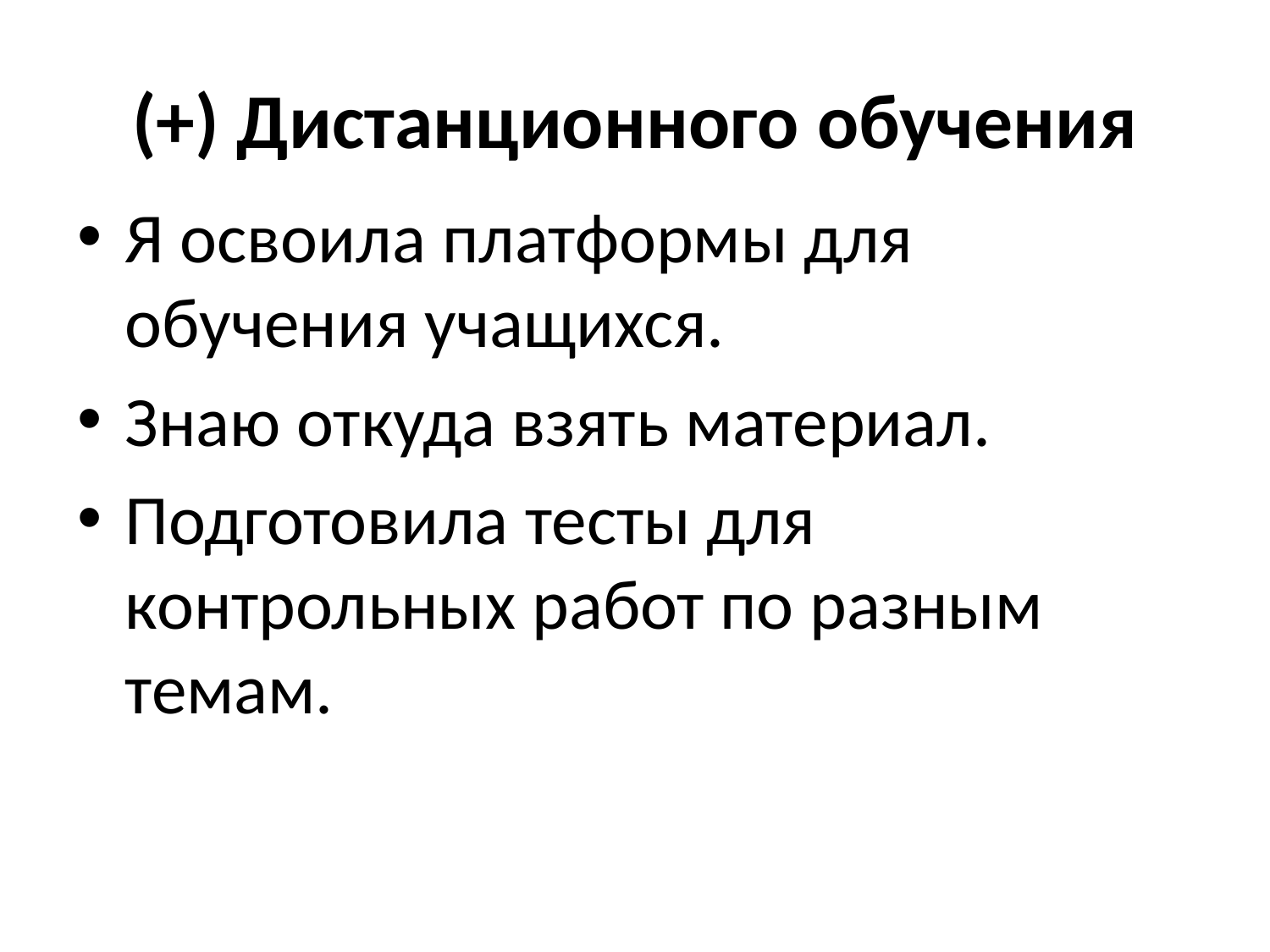

# (+) Дистанционного обучения
Я освоила платформы для обучения учащихся.
Знаю откуда взять материал.
Подготовила тесты для контрольных работ по разным темам.